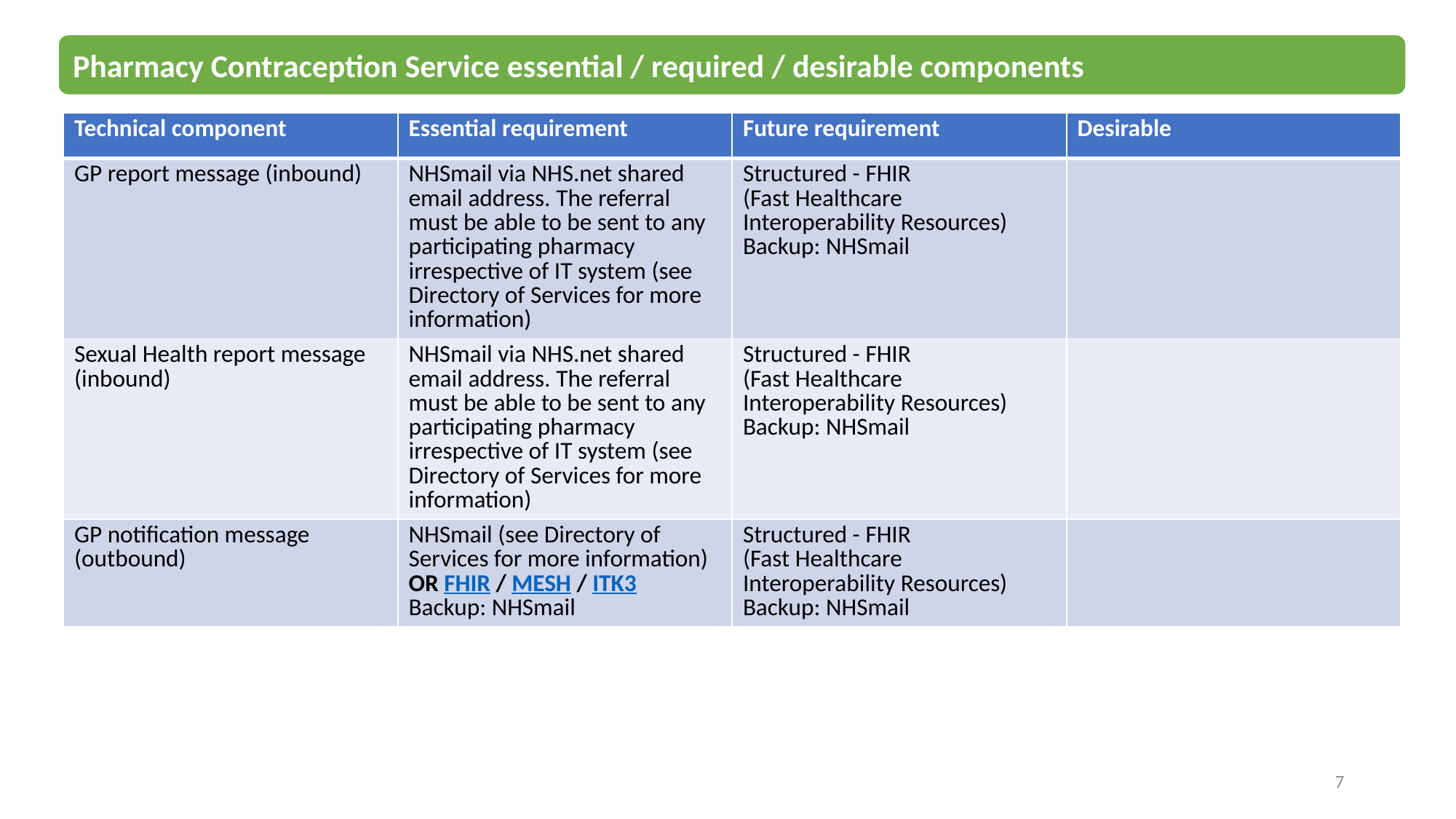

Pharmacy Contraception Service essential / required / desirable components
| Technical component | Essential requirement | Future requirement | Desirable |
| --- | --- | --- | --- |
| GP report message (inbound) | NHSmail via NHS.net shared email address. The referral must be able to be sent to any participating pharmacy  irrespective of IT system (see Directory of Services for more information) | Structured - FHIR (Fast Healthcare Interoperability Resources)​ Backup: NHSmail |  |
| Sexual Health report message (inbound) | NHSmail via NHS.net shared email address. The referral must be able to be sent to any participating pharmacy  irrespective of IT system (see Directory of Services for more information) | Structured - FHIR (Fast Healthcare Interoperability Resources)​ Backup: NHSmail |  |
| GP notification message (outbound) | NHSmail (see Directory of Services for more information) OR FHIR / MESH / ITK3 Backup: NHSmail | Structured - FHIR (Fast Healthcare Interoperability Resources)​ Backup: NHSmail |  |
7